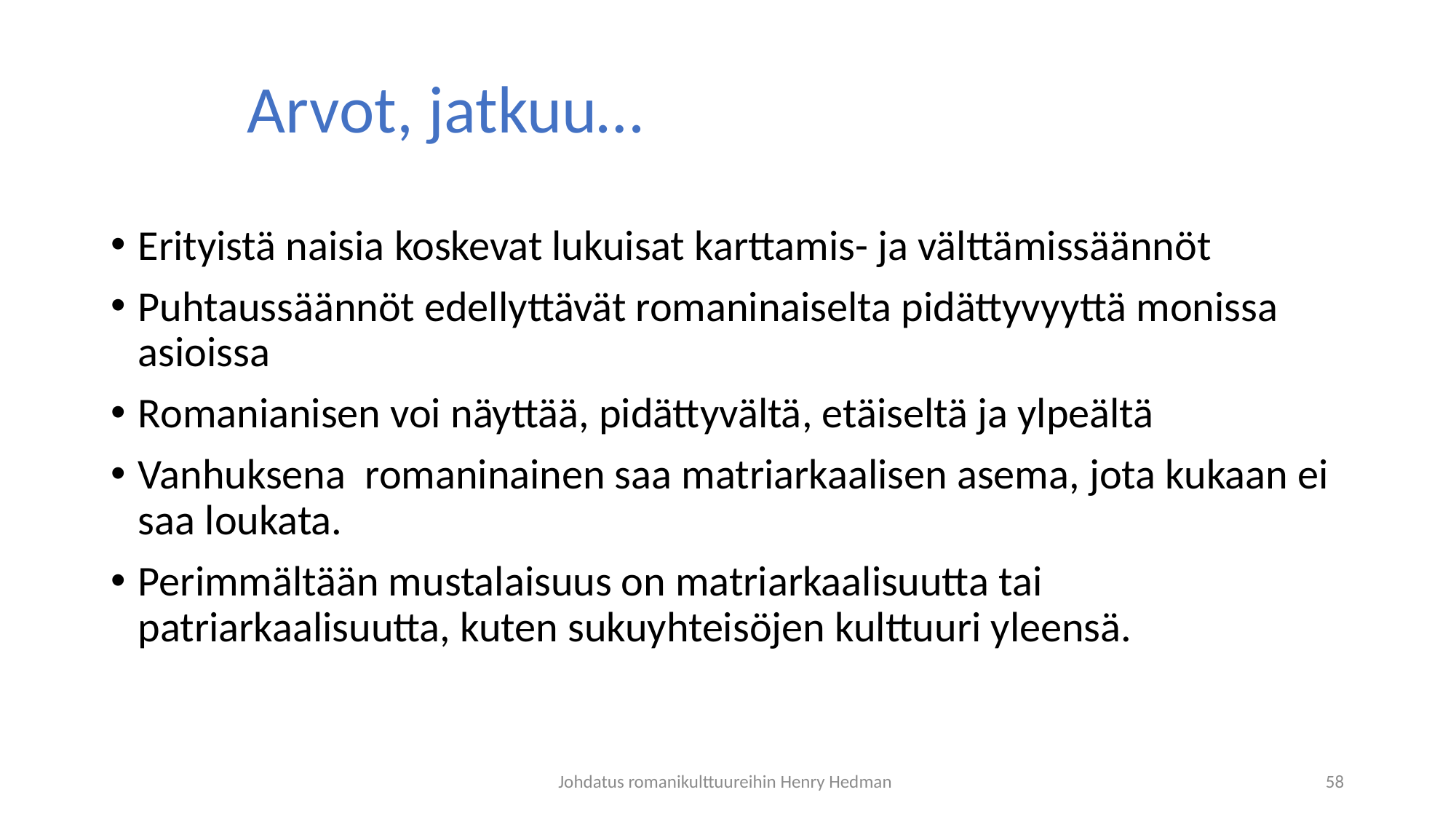

# Arvot, jatkuu…
Erityistä naisia koskevat lukuisat karttamis- ja välttämissäännöt
Puhtaussäännöt edellyttävät romaninaiselta pidättyvyyttä monissa asioissa
Romanianisen voi näyttää, pidättyvältä, etäiseltä ja ylpeältä
Vanhuksena  romaninainen saa matriarkaalisen asema, jota kukaan ei saa loukata.
Perimmältään mustalaisuus on matriarkaalisuutta tai patriarkaalisuutta, kuten sukuyhteisöjen kulttuuri yleensä.
Johdatus romanikulttuureihin Henry Hedman
58